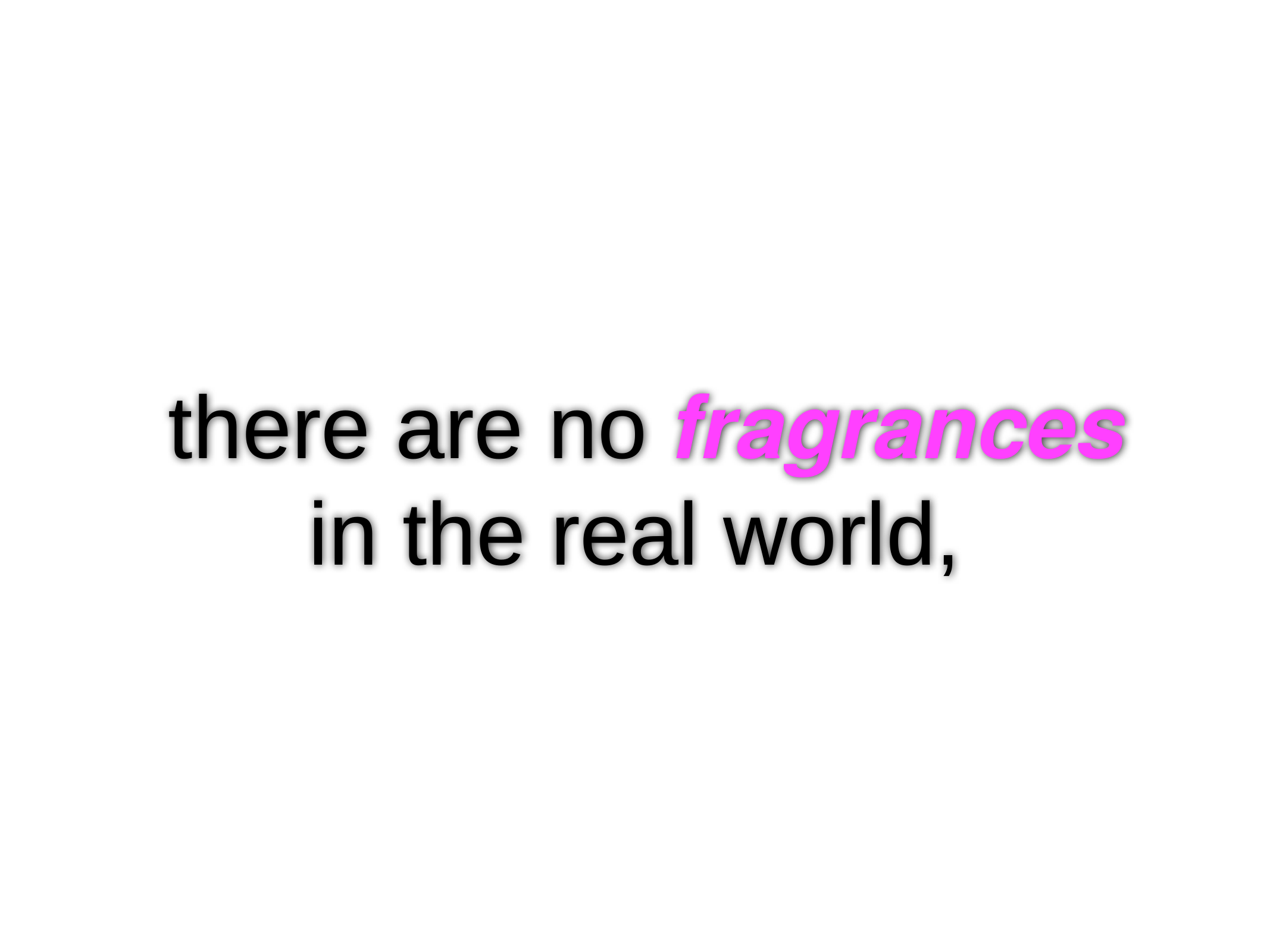

# there are no fragrances in the real world,